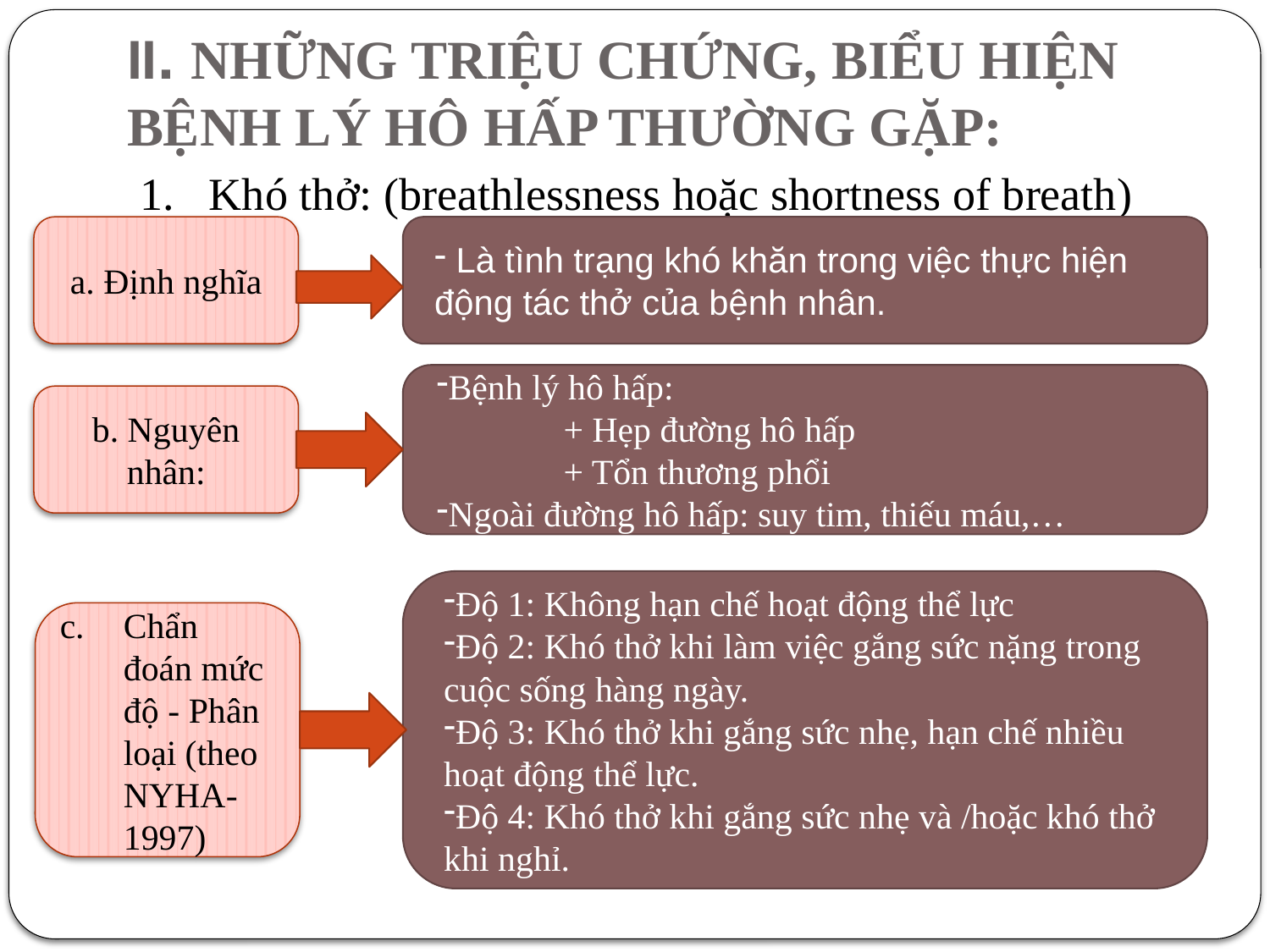

# II. NHỮNG TRIỆU CHỨNG, BIỂU HIỆN BỆNH LÝ HÔ HẤP THƯỜNG GẶP:
1.   Khó thở: (breathlessness hoặc shortness of breath)

a. Định nghĩa
 Là tình trạng khó khăn trong việc thực hiện động tác thở của bệnh nhân.

Bệnh lý hô hấp:
	+ Hẹp đường hô hấp
	+ Tổn thương phổi
Ngoài đường hô hấp: suy tim, thiếu máu,…
b. Nguyên nhân:

Độ 1: Không hạn chế hoạt động thể lực
Độ 2: Khó thở khi làm việc gắng sức nặng trong cuộc sống hàng ngày.
Độ 3: Khó thở khi gắng sức nhẹ, hạn chế nhiều hoạt động thể lực.
Độ 4: Khó thở khi gắng sức nhẹ và /hoặc khó thở khi nghỉ.
Chẩn đoán mức độ - Phân loại (theo NYHA- 1997)